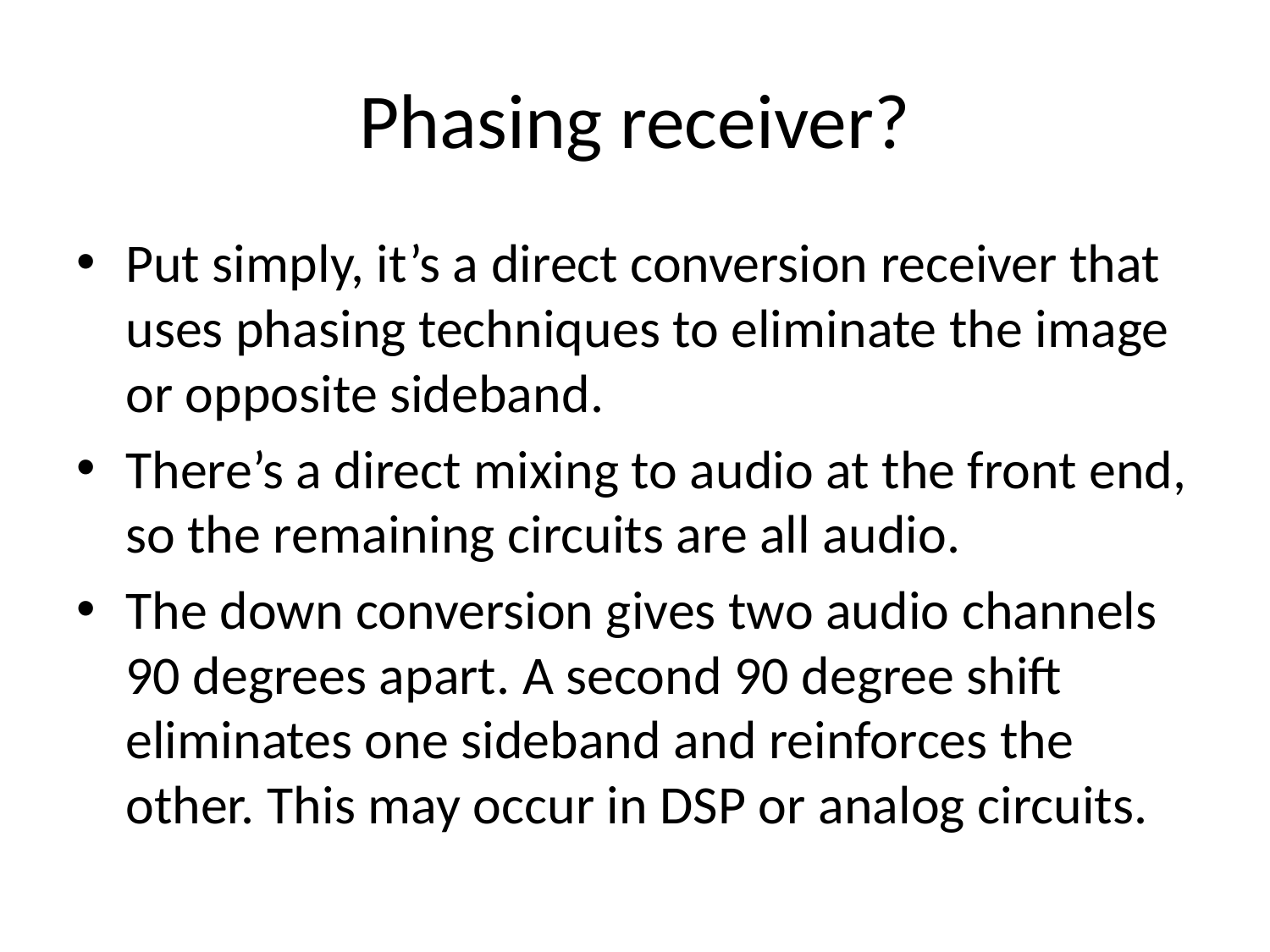

# Phasing receiver?
Put simply, it’s a direct conversion receiver that uses phasing techniques to eliminate the image or opposite sideband.
There’s a direct mixing to audio at the front end, so the remaining circuits are all audio.
The down conversion gives two audio channels 90 degrees apart. A second 90 degree shift eliminates one sideband and reinforces the other. This may occur in DSP or analog circuits.